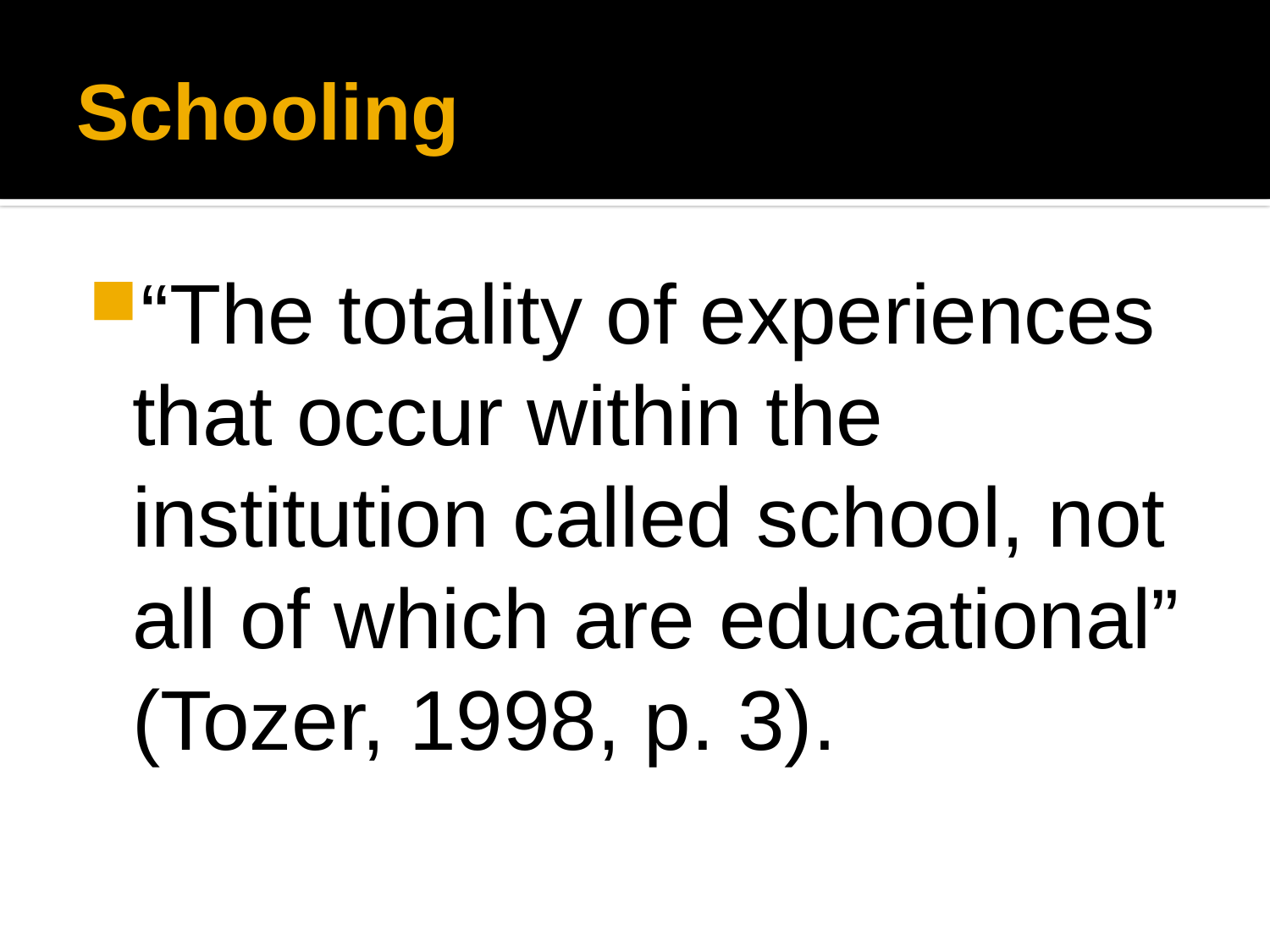

# Schooling
“The totality of experiences that occur within the institution called school, not all of which are educational” (Tozer, 1998, p. 3).